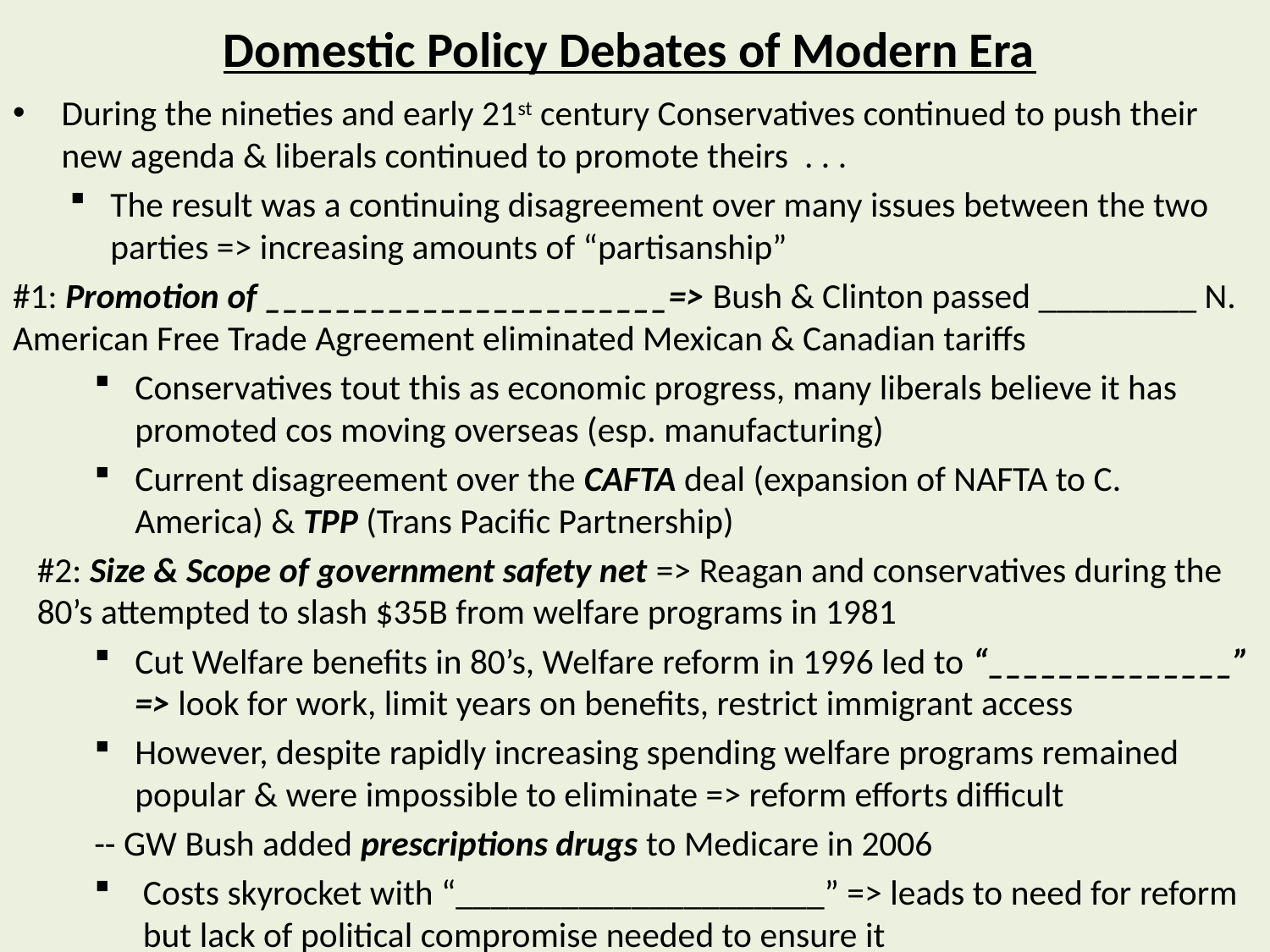

# Domestic Policy Debates of Modern Era
During the nineties and early 21st century Conservatives continued to push their new agenda & liberals continued to promote theirs  . . .
The result was a continuing disagreement over many issues between the two parties => increasing amounts of “partisanship”
#1: Promotion of _______________________=> Bush & Clinton passed _________ N. American Free Trade Agreement eliminated Mexican & Canadian tariffs
Conservatives tout this as economic progress, many liberals believe it has promoted cos moving overseas (esp. manufacturing)
Current disagreement over the CAFTA deal (expansion of NAFTA to C. America) & TPP (Trans Pacific Partnership)
#2: Size & Scope of government safety net => Reagan and conservatives during the 80’s attempted to slash $35B from welfare programs in 1981
Cut Welfare benefits in 80’s, Welfare reform in 1996 led to “______________” => look for work, limit years on benefits, restrict immigrant access
However, despite rapidly increasing spending welfare programs remained popular & were impossible to eliminate => reform efforts difficult
	-- GW Bush added prescriptions drugs to Medicare in 2006
Costs skyrocket with “_____________________” => leads to need for reform but lack of political compromise needed to ensure it